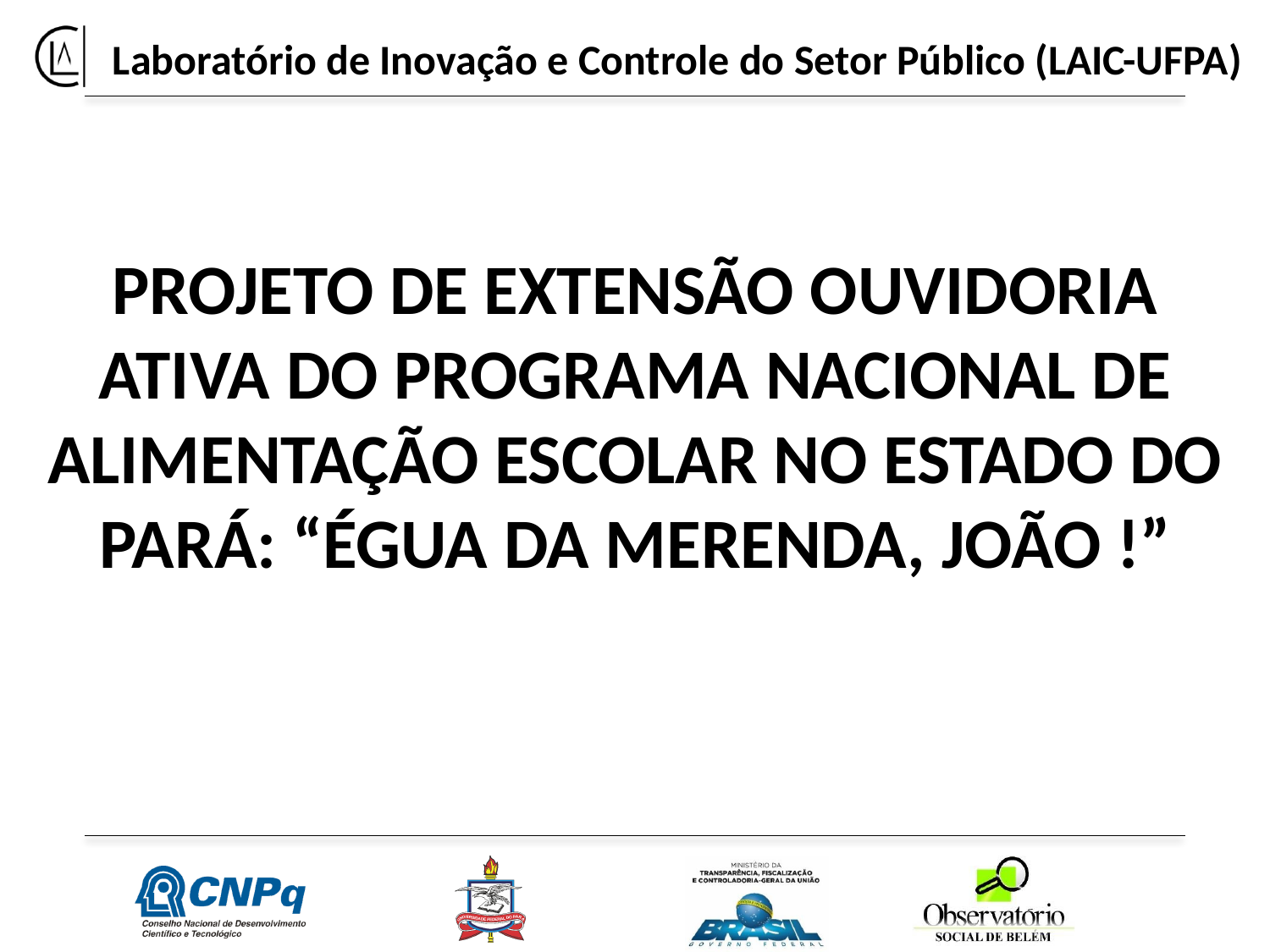

PROJETO DE EXTENSÃO OUVIDORIA
ATIVA DO PROGRAMA NACIONAL DE ALIMENTAÇÃO ESCOLAR NO ESTADO DO PARÁ: “ÉGUA DA MERENDA, JOÃO !”